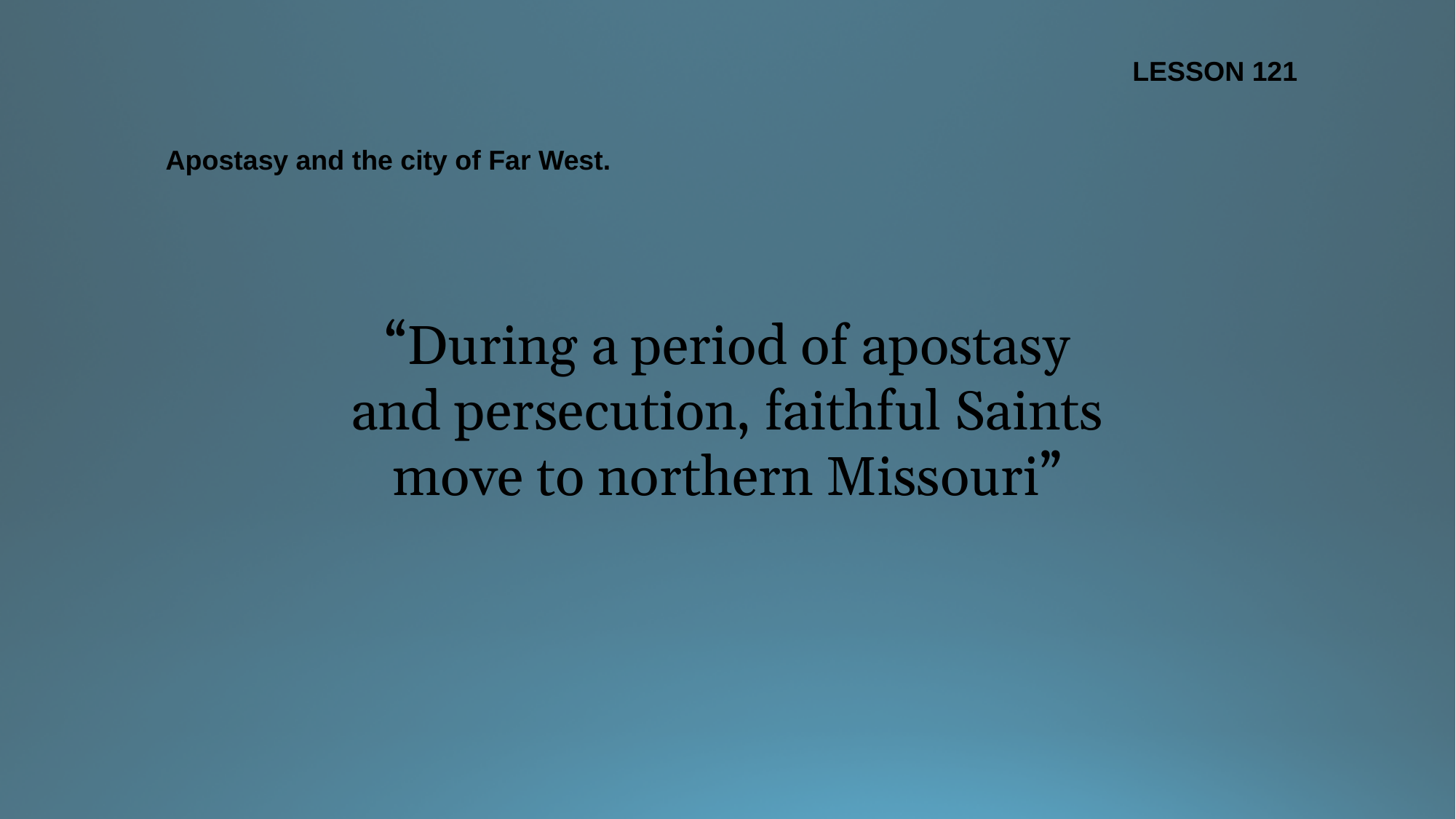

LESSON 121
Apostasy and the city of Far West.
“During a period of apostasy and persecution, faithful Saints move to northern Missouri”